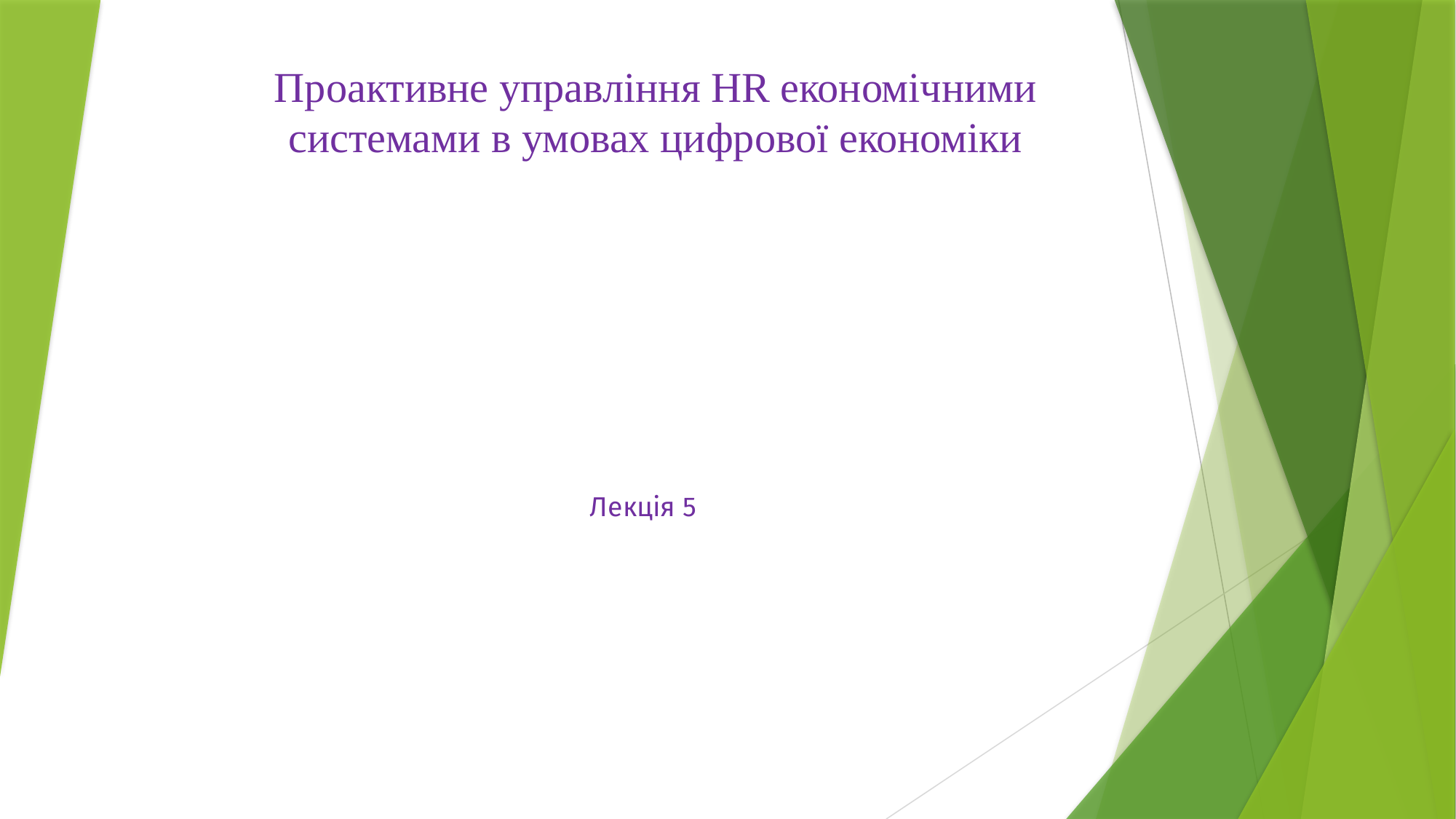

# Проактивне управління HR економічними системами в умовах цифрової економіки
Лекція 5